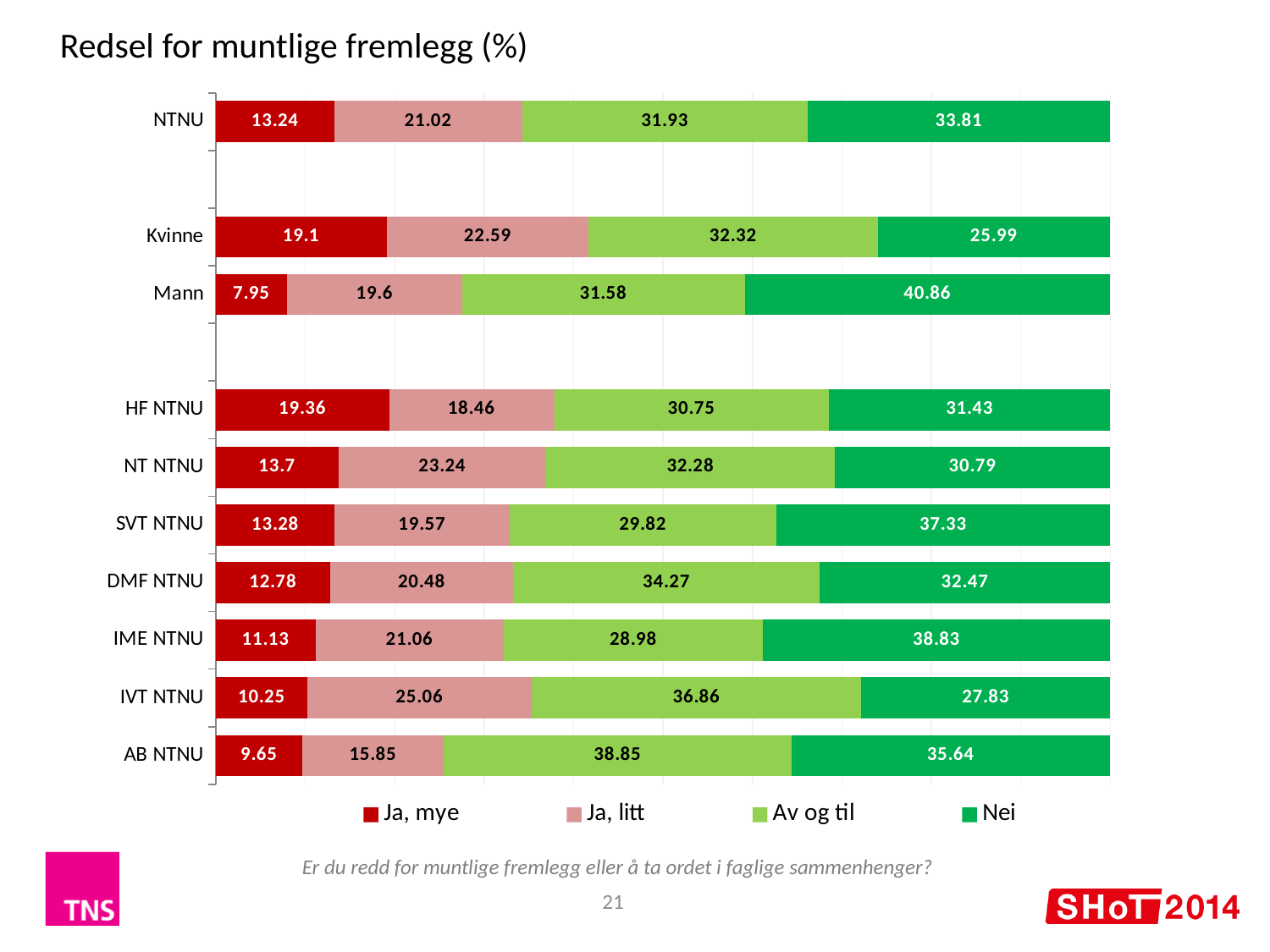

Redsel for muntlige fremlegg (%)

### Chart

| Category | Ja, mye | Ja, litt | Av og til | Nei |
|---|---|---|---|---|
| NTNU | 13.24 | 21.02 | 31.93 | 33.81 |
|  | None | None | None | None |
| Kvinne | 19.1 | 22.59 | 32.32 | 25.99 |
| Mann | 7.95 | 19.6 | 31.58 | 40.86 |
|  | None | None | None | None |
| HF NTNU | 19.36 | 18.46 | 30.75 | 31.43 |
| NT NTNU | 13.7 | 23.24 | 32.28 | 30.79 |
| SVT NTNU | 13.28 | 19.57 | 29.82 | 37.33 |
| DMF NTNU | 12.78 | 20.48 | 34.27 | 32.47 |
| IME NTNU | 11.13 | 21.06 | 28.98 | 38.83 |
| IVT NTNU | 10.25 | 25.06 | 36.86 | 27.83 |
| AB NTNU | 9.65 | 15.85 | 38.85 | 35.64 |
Er du redd for muntlige fremlegg eller å ta ordet i faglige sammenhenger?
21